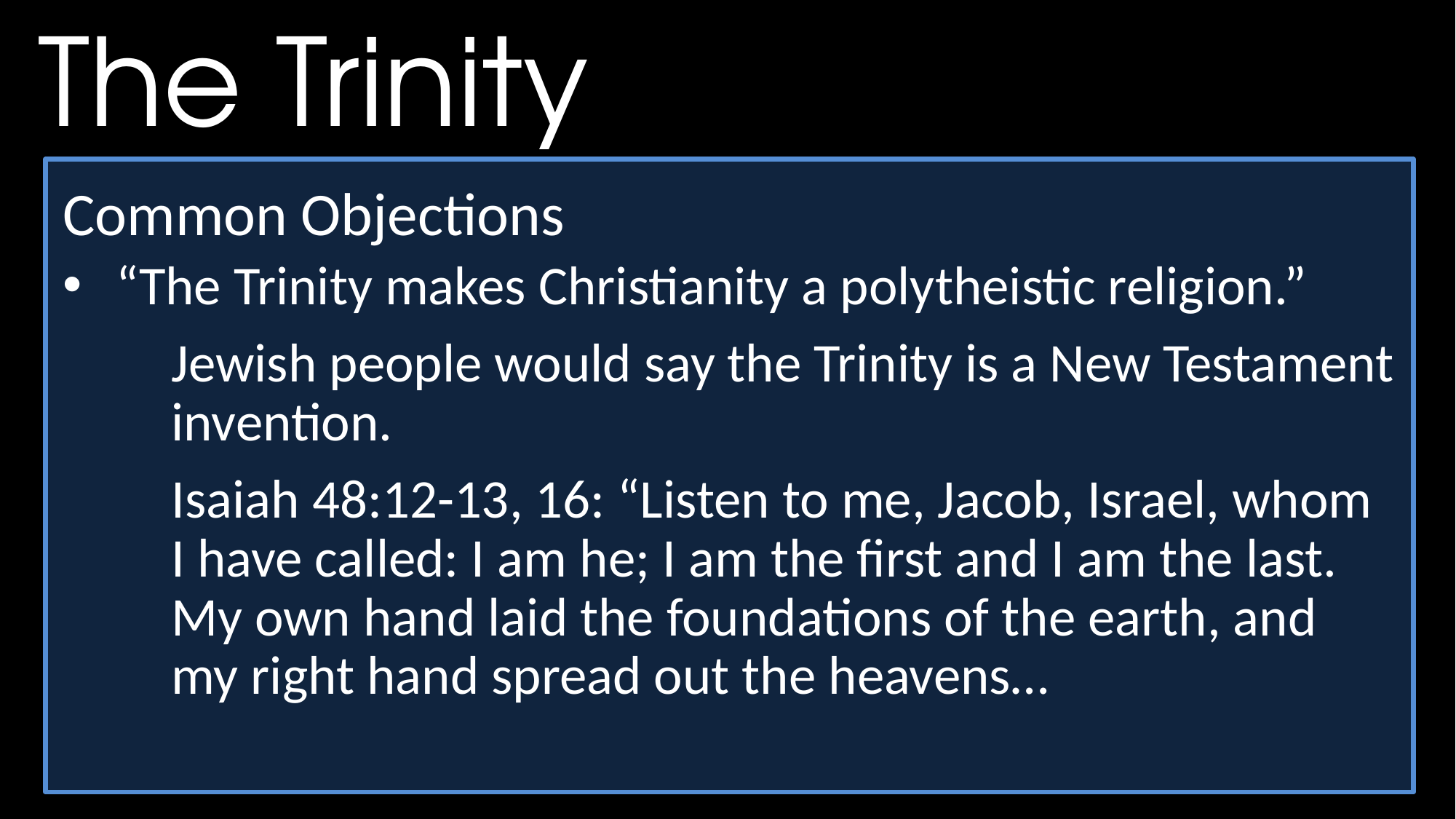

The Trinity
►	Jesus says, God will send “another Advocate.” (v16).
►	This is the primary passage in the Bible where we get our teaching of the Trinity.
►	def. – There is one God who eternally exists as three distinct Persons — the Father, Son, and Holy Spirit.

Common Objections
“The Trinity makes Christianity a polytheistic religion.”
Jewish people would say the Trinity is a New Testament invention.
Isaiah 48:12-13, 16: “Listen to me, Jacob, Israel, whom I have called: I am he; I am the first and I am the last. My own hand laid the foundations of the earth, and my right hand spread out the heavens…